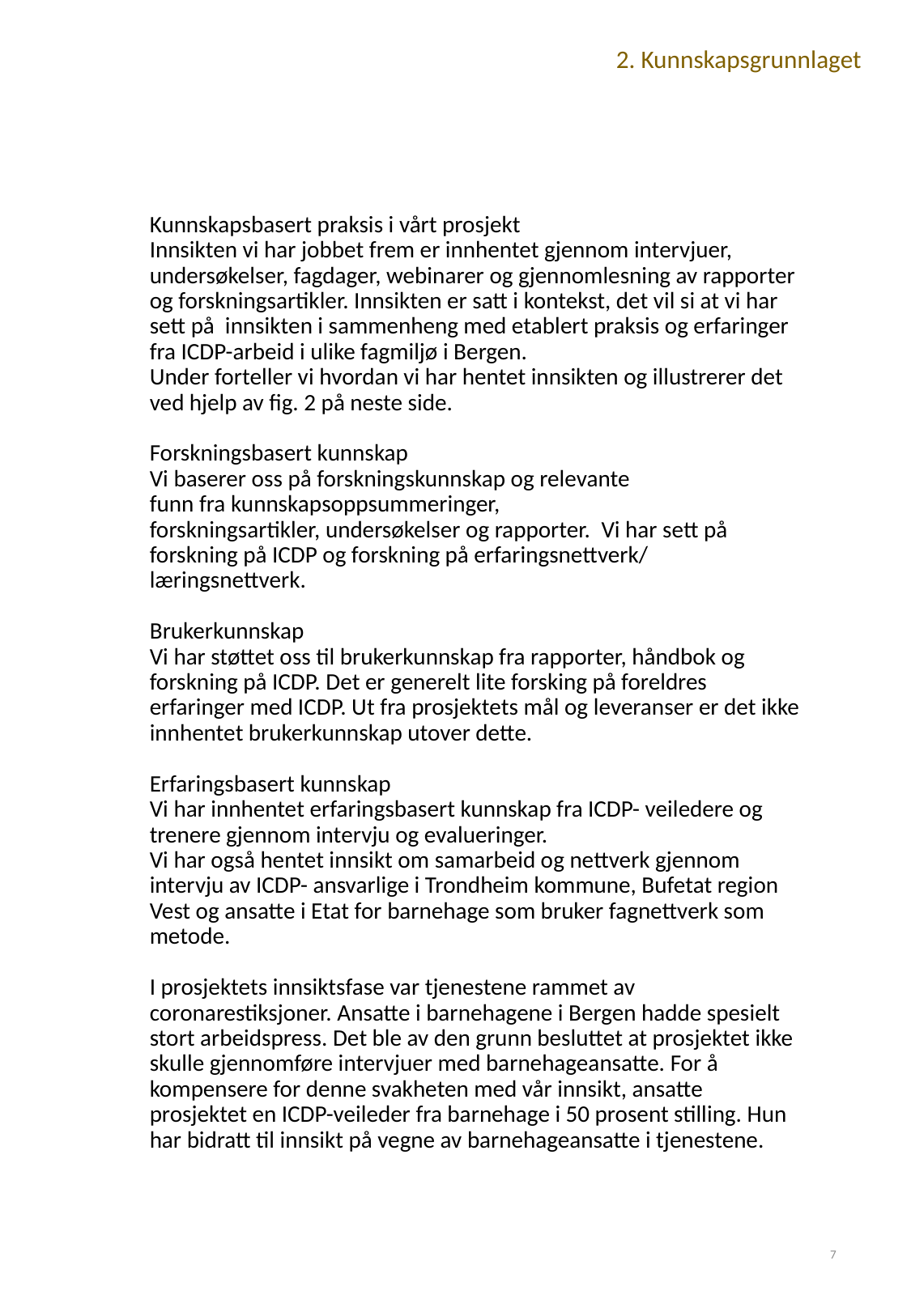

# 2. Kunnskapsgrunnlaget
Kunnskapsbasert praksis i vårt prosjekt
Innsikten vi har jobbet frem er innhentet gjennom intervjuer, undersøkelser, fagdager, webinarer og gjennomlesning av rapporter og forskningsartikler. Innsikten er satt i kontekst, det vil si at vi har sett på  innsikten i sammenheng med etablert praksis og erfaringer fra ICDP-arbeid i ulike fagmiljø i Bergen.
Under forteller vi hvordan vi har hentet innsikten og illustrerer det ved hjelp av fig. 2 på neste side.

Forskningsbasert kunnskap
Vi baserer oss på forskningskunnskap og relevante funn fra kunnskapsoppsummeringer, forskningsartikler, undersøkelser og rapporter.  Vi har sett på forskning på ICDP og forskning på erfaringsnettverk/ læringsnettverk.

Brukerkunnskap
Vi har støttet oss til brukerkunnskap fra rapporter, håndbok og forskning på ICDP. Det er generelt lite forsking på foreldres erfaringer med ICDP. Ut fra prosjektets mål og leveranser er det ikke innhentet brukerkunnskap utover dette.

Erfaringsbasert kunnskap
Vi har innhentet erfaringsbasert kunnskap fra ICDP- veiledere og trenere gjennom intervju og evalueringer.
Vi har også hentet innsikt om samarbeid og nettverk gjennom intervju av ICDP- ansvarlige i Trondheim kommune, Bufetat region Vest og ansatte i Etat for barnehage som bruker fagnettverk som metode.

I prosjektets innsiktsfase var tjenestene rammet av coronarestiksjoner. Ansatte i barnehagene i Bergen hadde spesielt stort arbeidspress. Det ble av den grunn besluttet at prosjektet ikke skulle gjennomføre intervjuer med barnehageansatte. For å kompensere for denne svakheten med vår innsikt, ansatte prosjektet en ICDP-veileder fra barnehage i 50 prosent stilling. Hun har bidratt til innsikt på vegne av barnehageansatte i tjenestene.

7